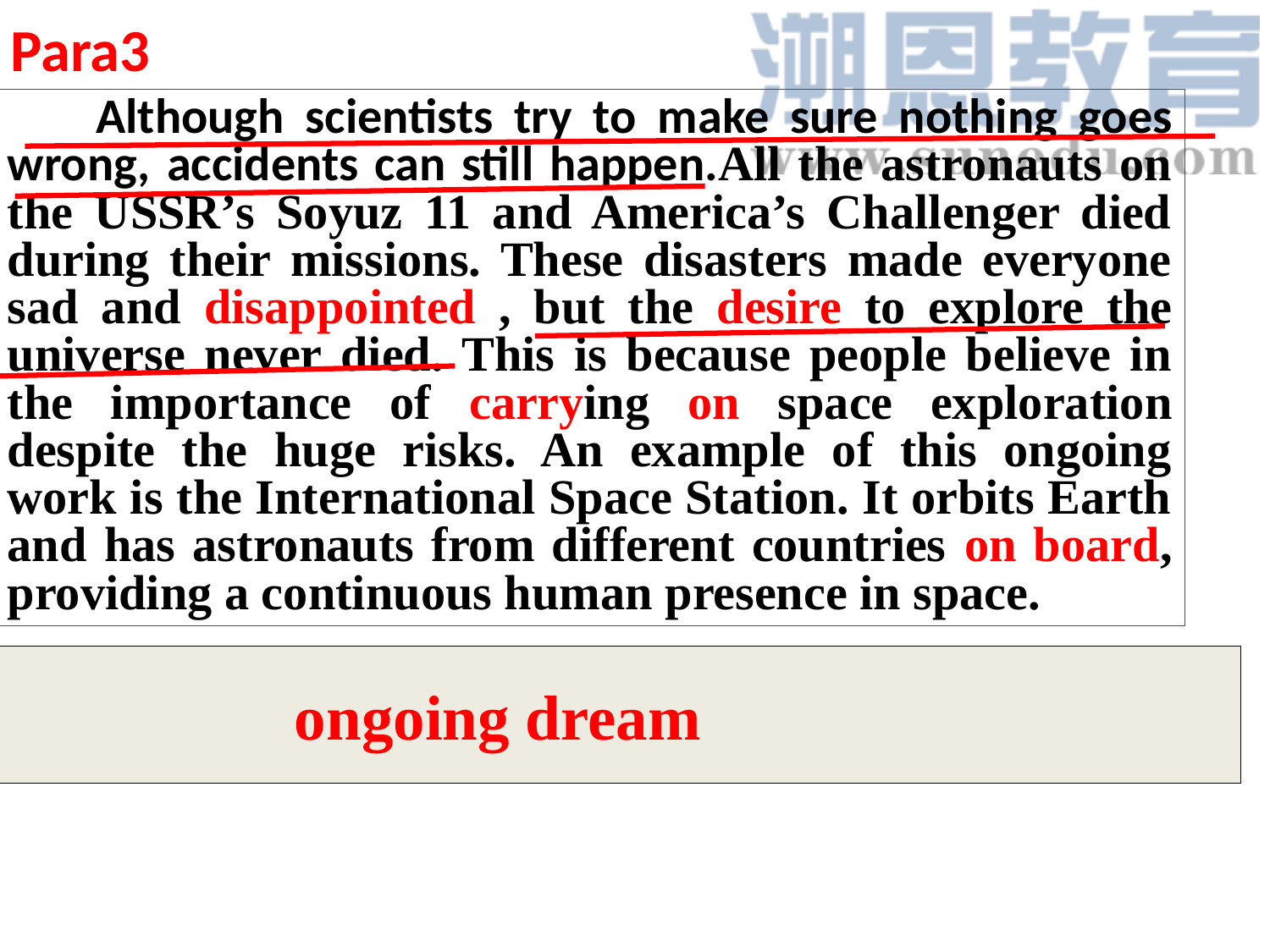

Para3
    Although scientists try to make sure nothing goes wrong, accidents can still happen.All the astronauts on the USSR’s Soyuz 11 and America’s Challenger died during their missions. These disasters made everyone sad and disappointed , but the desire to explore the universe never died. This is because people believe in the importance of carrying on space exploration despite the huge risks. An example of this ongoing work is the International Space Station. It orbits Earth and has astronauts from different countries on board, providing a continuous human presence in space.
________ the accidents and risks, the dream to explore the universe
universe never _____ ________.
                   ongoing dream
Despite
fade     away